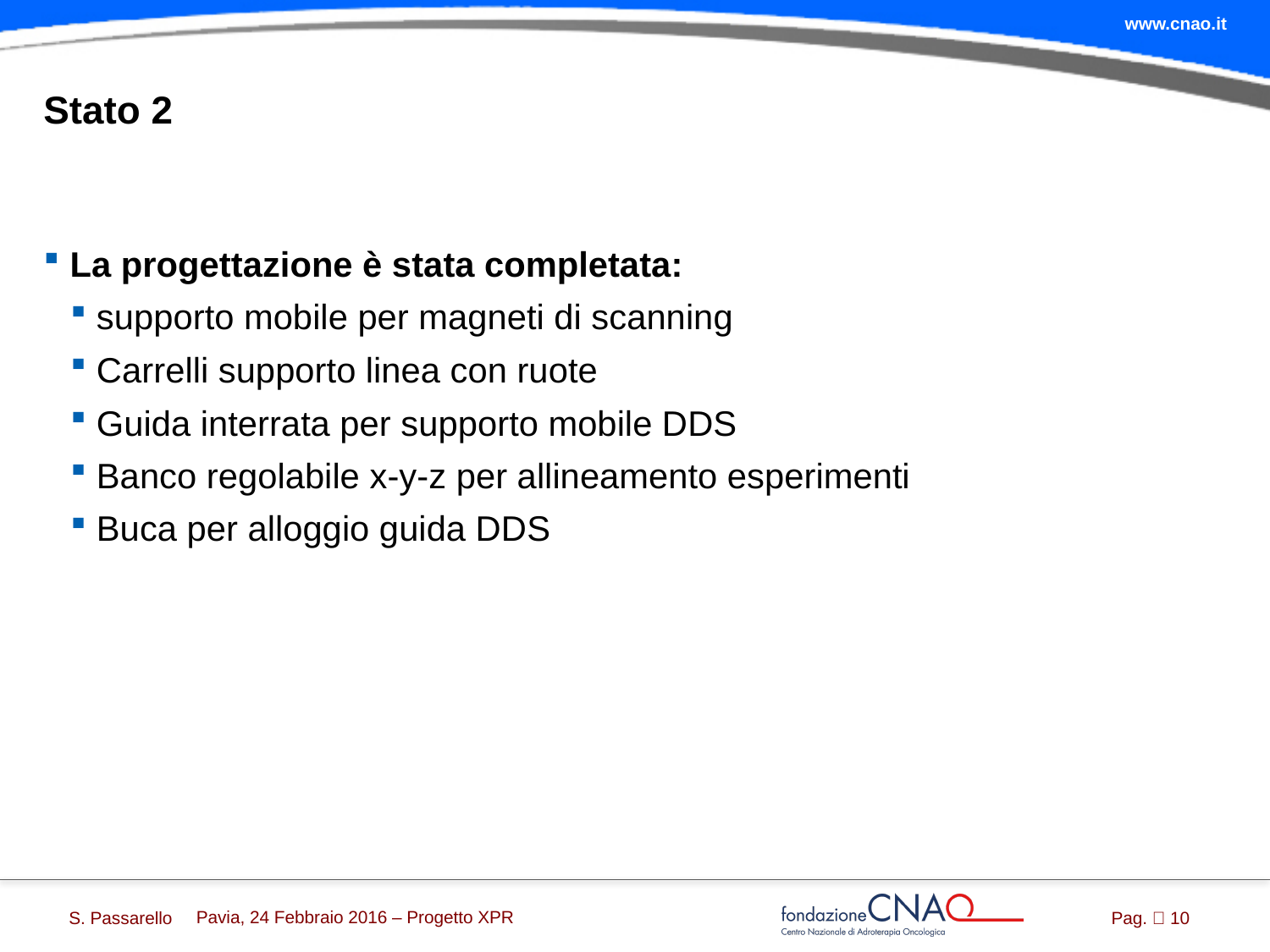

# Stato 2
La progettazione è stata completata:
supporto mobile per magneti di scanning
Carrelli supporto linea con ruote
Guida interrata per supporto mobile DDS
Banco regolabile x-y-z per allineamento esperimenti
Buca per alloggio guida DDS